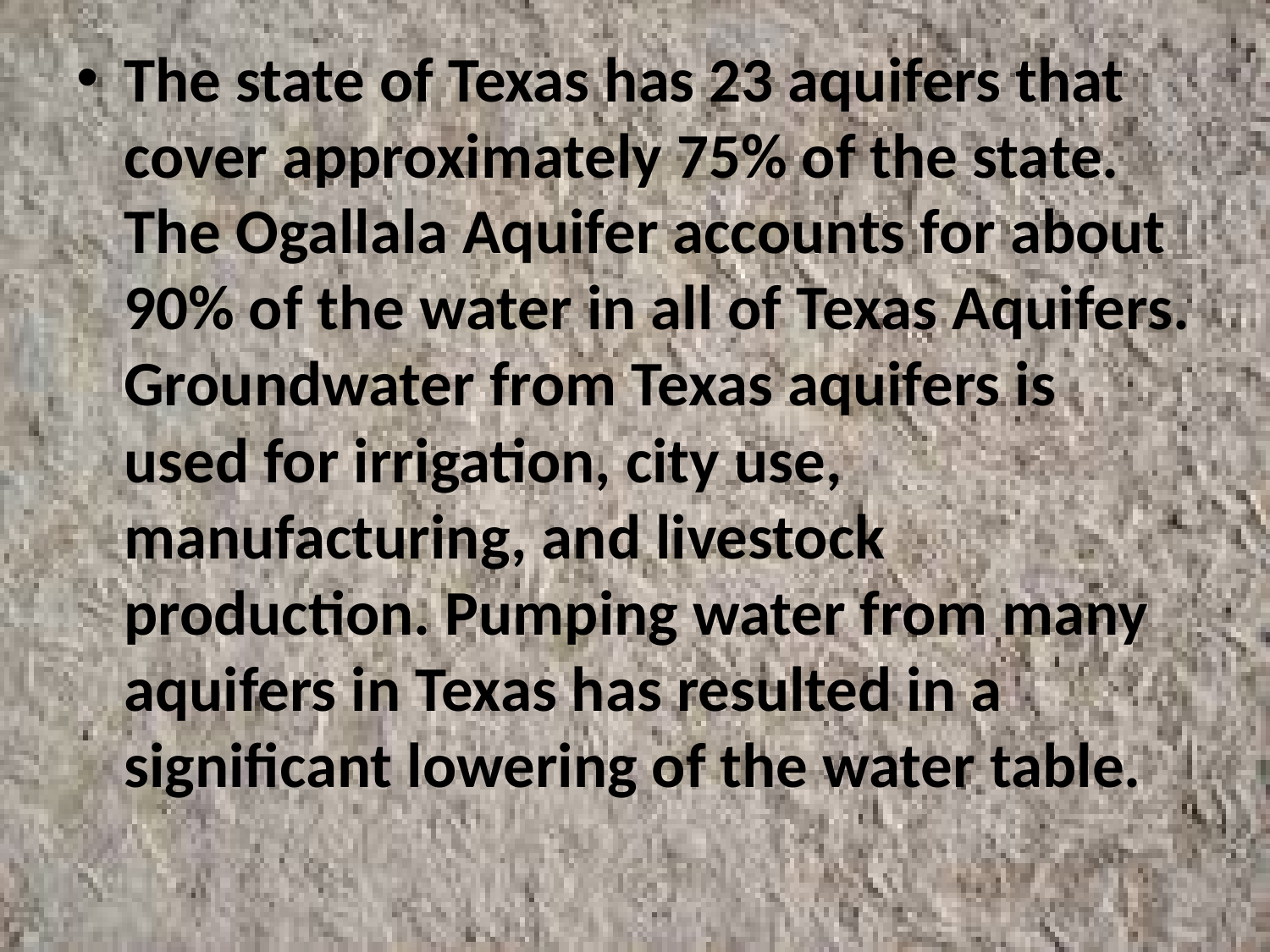

The state of Texas has 23 aquifers that cover approximately 75% of the state. The Ogallala Aquifer accounts for about 90% of the water in all of Texas Aquifers. Groundwater from Texas aquifers is used for irrigation, city use, manufacturing, and livestock production. Pumping water from many aquifers in Texas has resulted in a significant lowering of the water table.